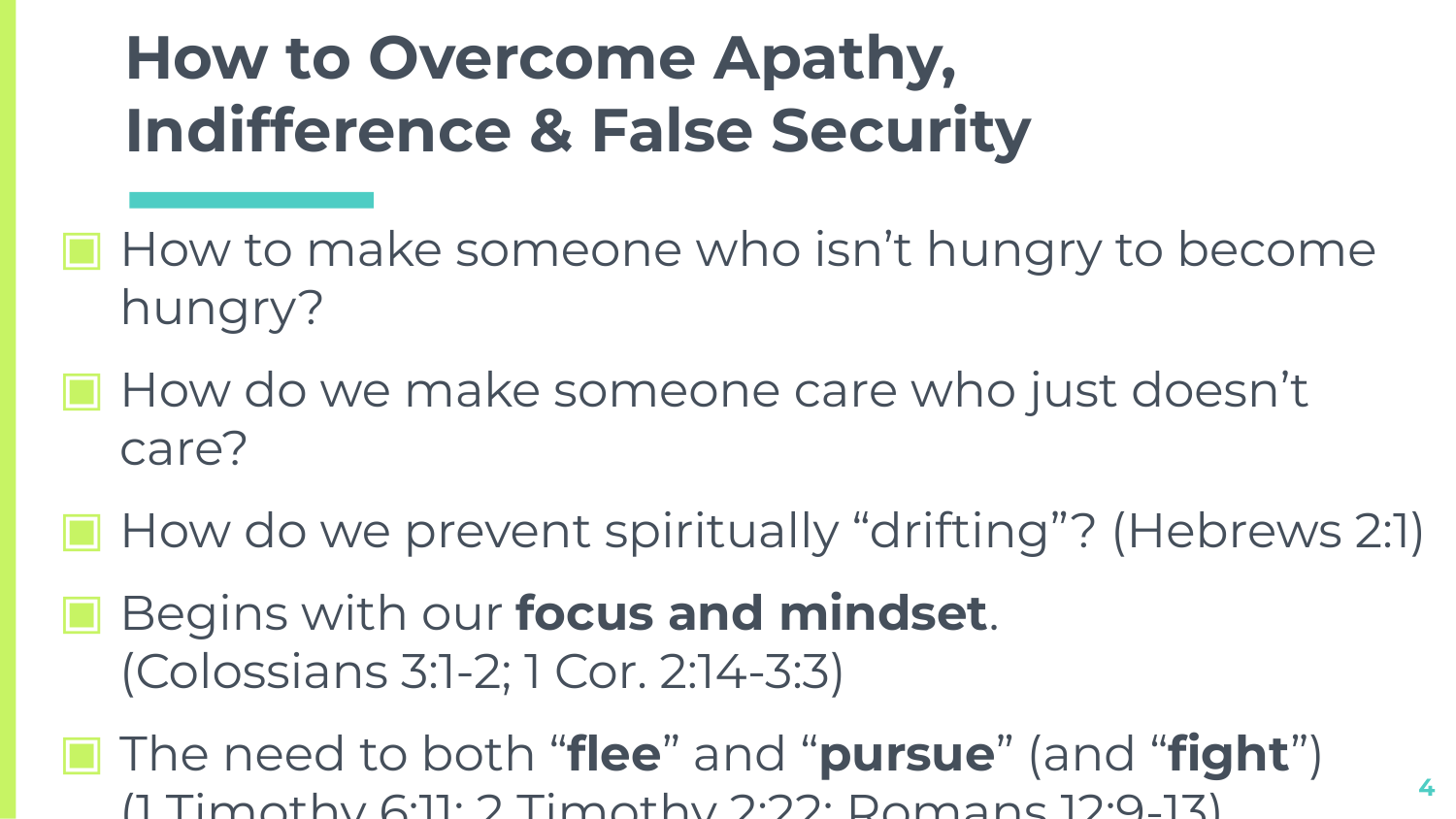

# How to Overcome Apathy, Indifference & False Security
How to make someone who isn’t hungry to become hungry?
How do we make someone care who just doesn’t care?
How do we prevent spiritually “drifting”? (Hebrews 2:1)
Begins with our focus and mindset.
(Colossians 3:1-2; 1 Cor. 2:14-3:3)
The need to both “flee” and “pursue” (and “fight”)
(1 Timothy 6:11; 2 Timothy 2:22; Romans 12:9-13)
4